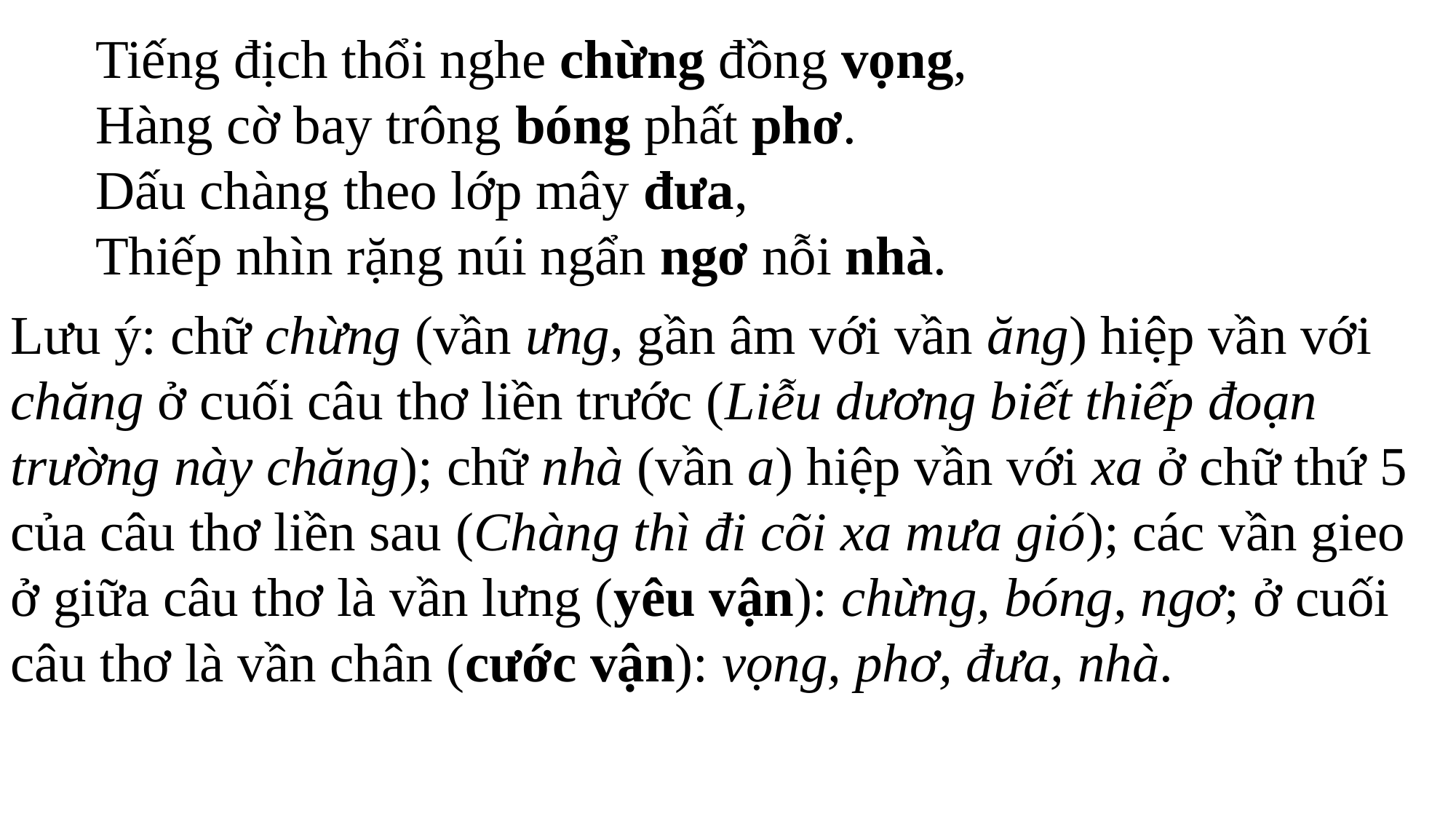

Tiếng địch thổi nghe chừng đồng vọng,
Hàng cờ bay trông bóng phất phơ.
Dấu chàng theo lớp mây đưa,
Thiếp nhìn rặng núi ngẩn ngơ nỗi nhà.
Lưu ý: chữ chừng (vần ưng, gần âm với vần ăng) hiệp vần với chăng ở cuối câu thơ liền trước (Liễu dương biết thiếp đoạn trường này chăng); chữ nhà (vần a) hiệp vần với xa ở chữ thứ 5 của câu thơ liền sau (Chàng thì đi cõi xa mưa gió); các vần gieo ở giữa câu thơ là vần lưng (yêu vận): chừng, bóng, ngơ; ở cuối câu thơ là vần chân (cước vận): vọng, phơ, đưa, nhà.